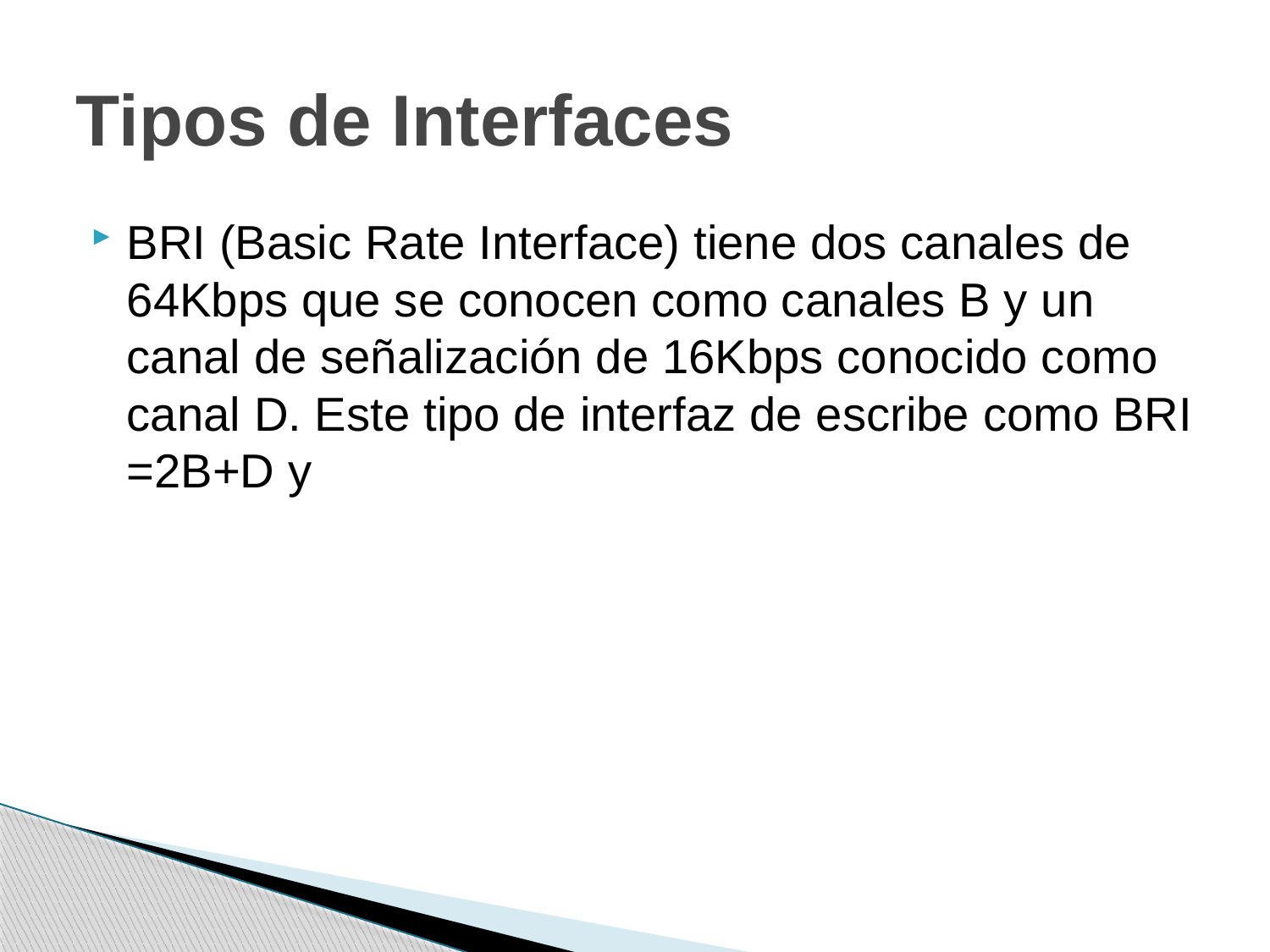

# Tipos de Interfaces
BRI (Basic Rate Interface) tiene dos canales de 64Kbps que se conocen como canales B y un canal de señalización de 16Kbps conocido como canal D. Este tipo de interfaz de escribe como BRI =2B+D y